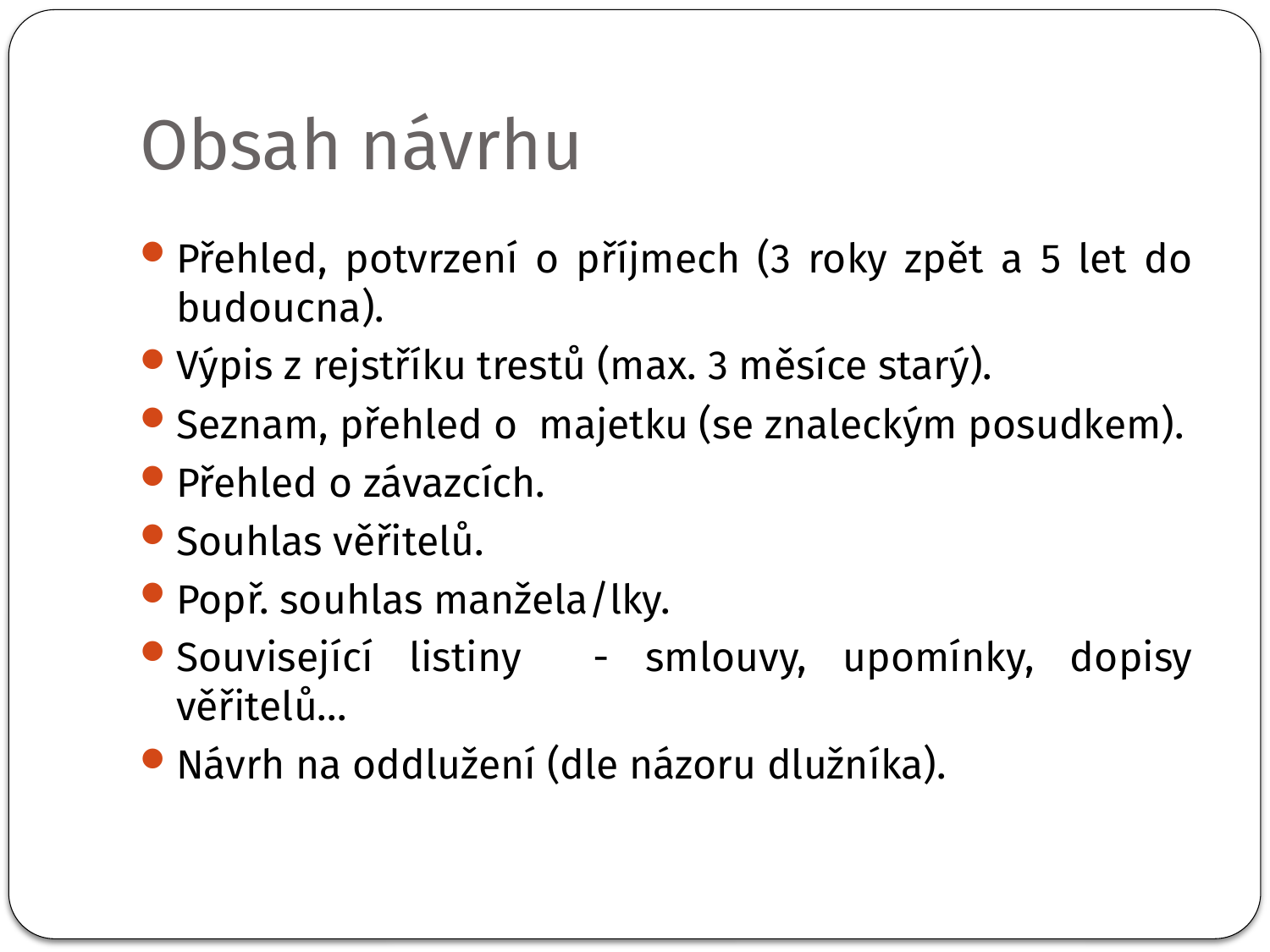

# Obsah návrhu

Přehled, potvrzení o příjmech (3 roky zpět a 5 let do budoucna).
Výpis z rejstříku trestů (max. 3 měsíce starý).
Seznam, přehled o  majetku (se znaleckým posudkem).
Přehled o závazcích.
Souhlas věřitelů.
Popř. souhlas manžela/lky.
Související listiny  - smlouvy, upomínky, dopisy věřitelů…
Návrh na oddlužení (dle názoru dlužníka).